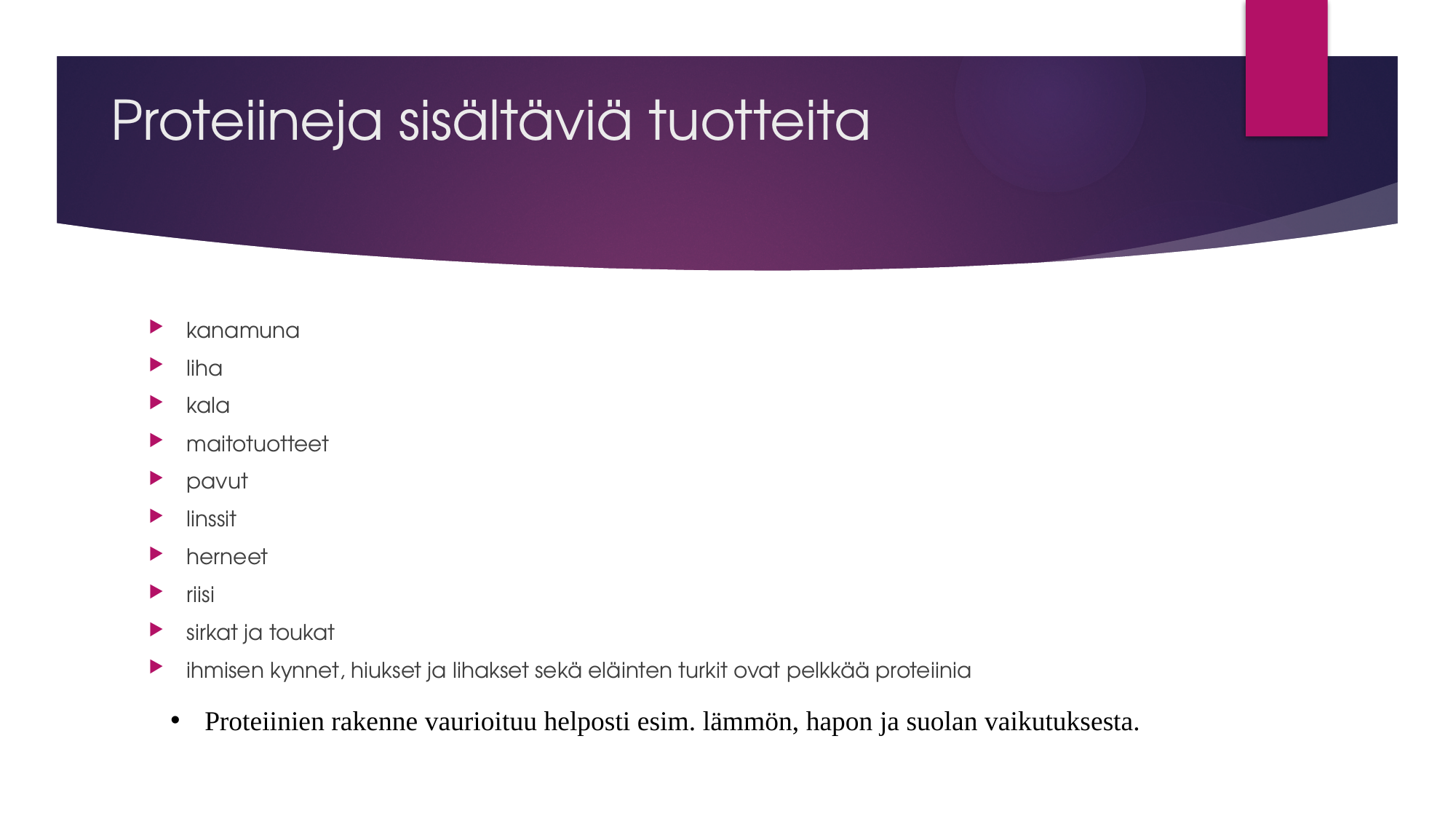

# Proteiineja sisältäviä tuotteita
kanamuna
liha
kala
maitotuotteet
pavut
linssit
herneet
riisi
sirkat ja toukat
ihmisen kynnet, hiukset ja lihakset sekä eläinten turkit ovat pelkkää proteiinia

Proteiinien rakenne vaurioituu helposti esim. lämmön, hapon ja suolan vaikutuksesta.